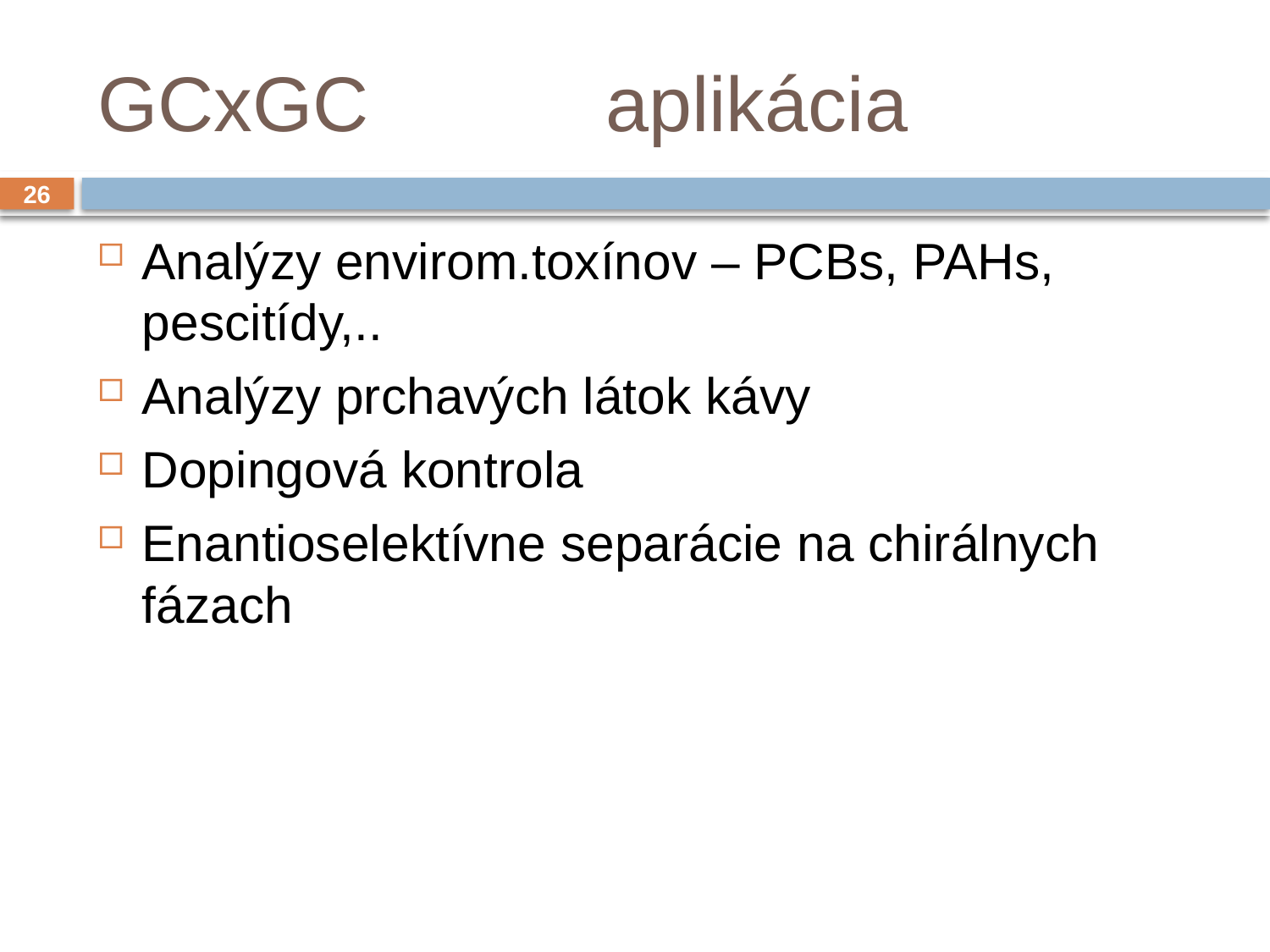

# GCxGC 		aplikácia
26
Analýzy envirom.toxínov – PCBs, PAHs, pescitídy,..
Analýzy prchavých látok kávy
Dopingová kontrola
Enantioselektívne separácie na chirálnych fázach